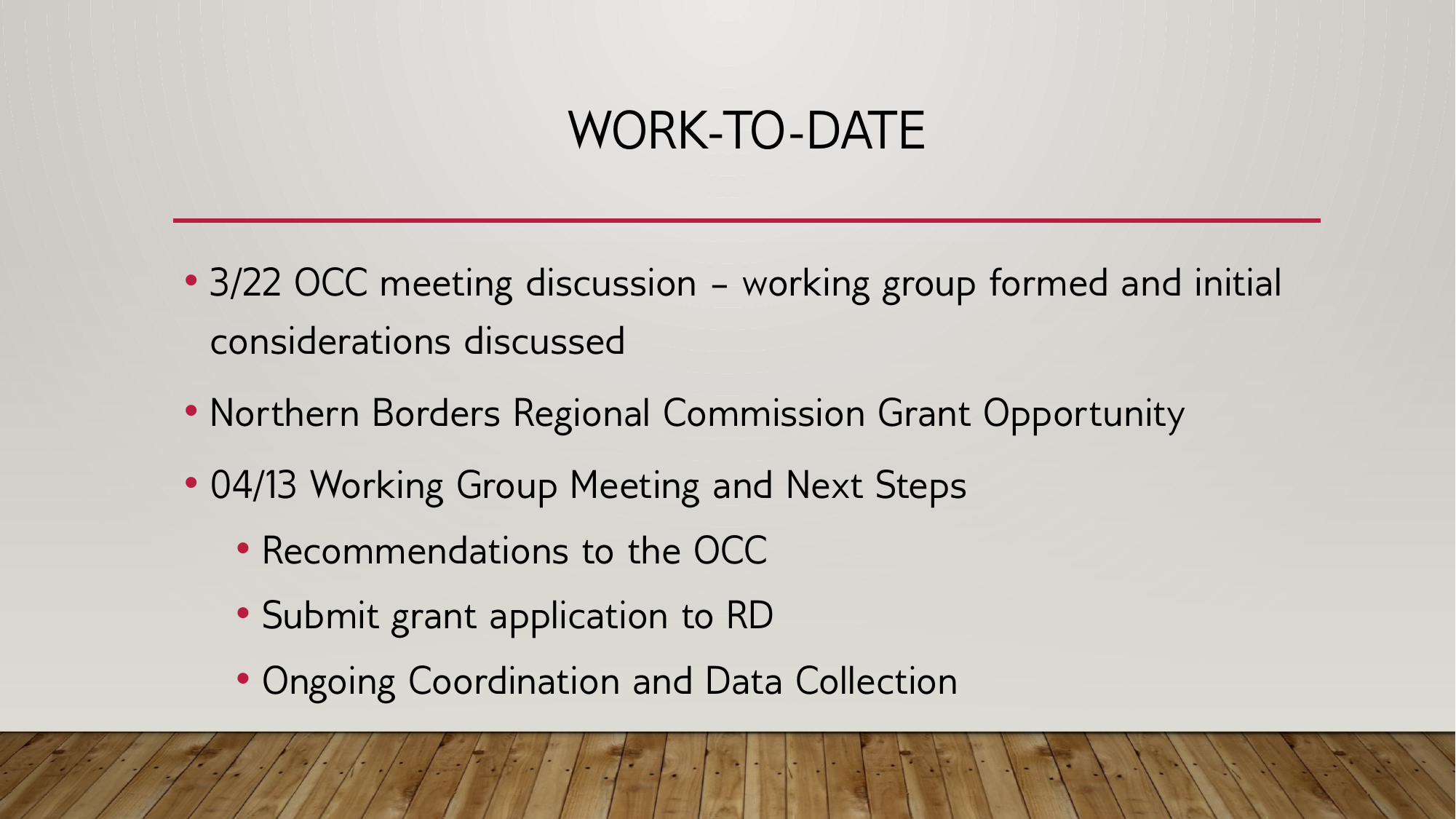

# Work-To-Date
3/22 OCC meeting discussion – working group formed and initial considerations discussed
Northern Borders Regional Commission Grant Opportunity
04/13 Working Group Meeting and Next Steps
Recommendations to the OCC
Submit grant application to RD
Ongoing Coordination and Data Collection